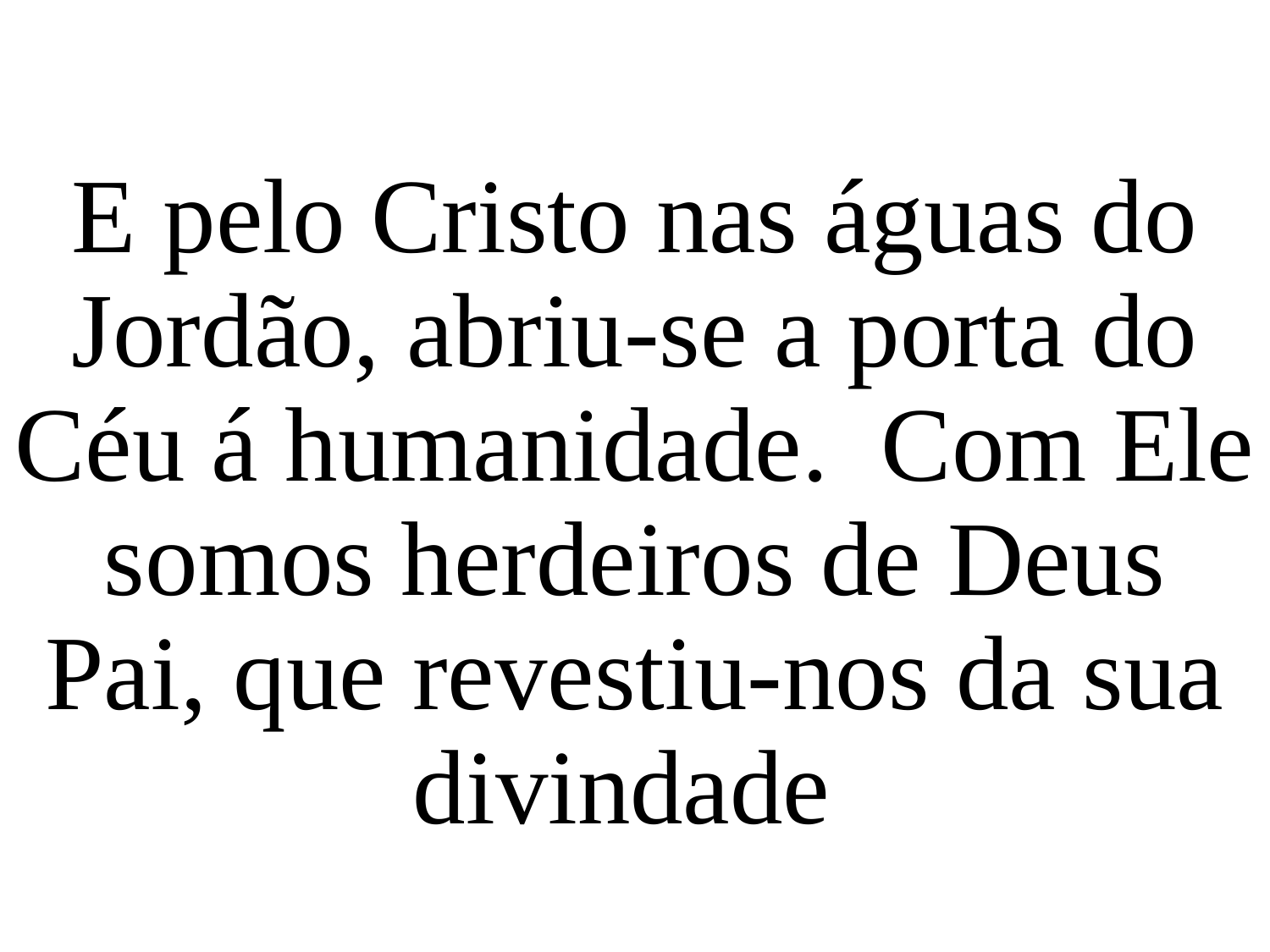

E pelo Cristo nas águas do Jordão, abriu-se a porta do Céu á humanidade.  Com Ele somos herdeiros de Deus Pai, que revestiu-nos da sua divindade